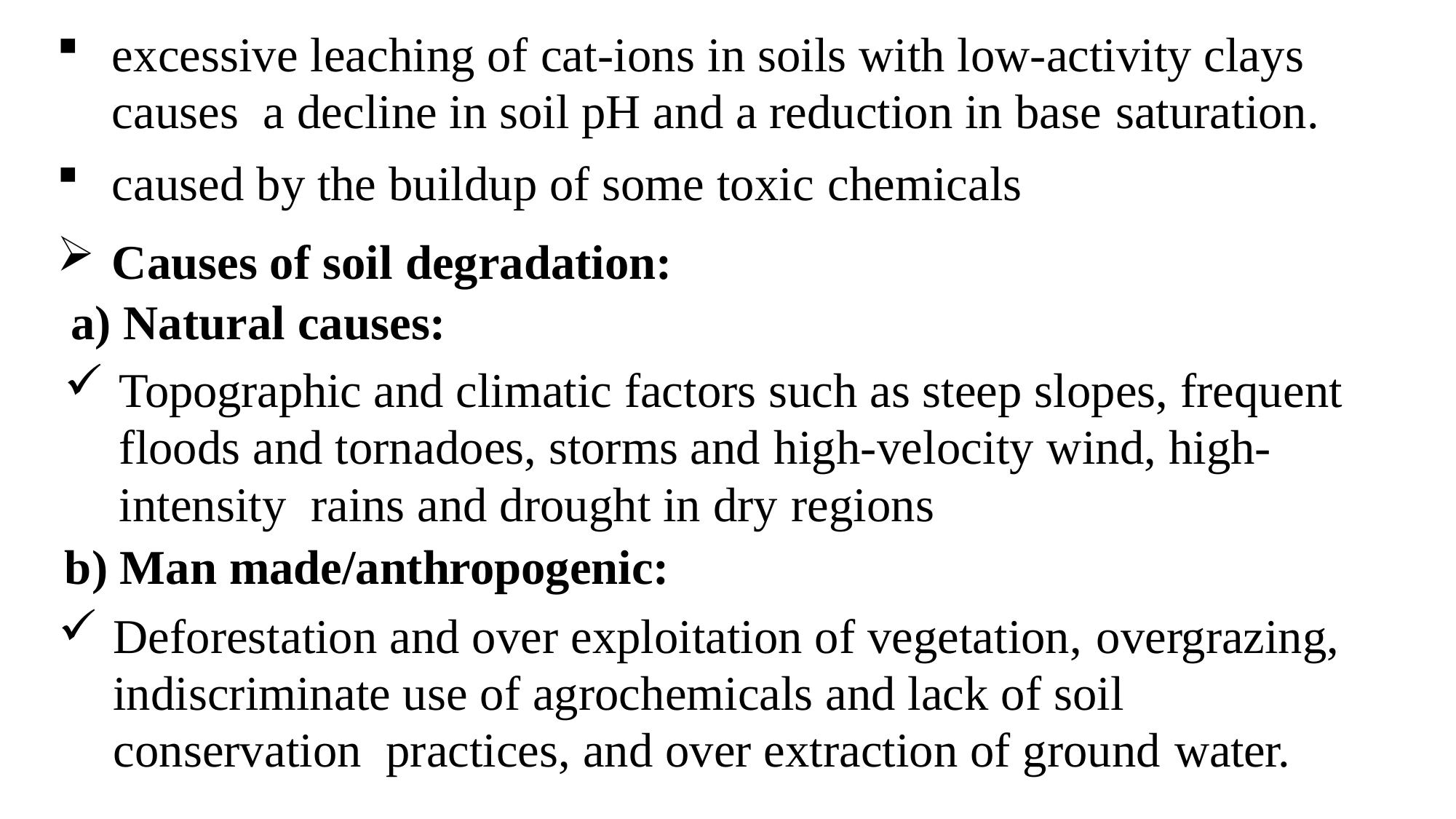

excessive leaching of cat-ions in soils with low-activity clays causes  a decline in soil pH and a reduction in base saturation.
caused by the buildup of some toxic chemicals
Causes of soil degradation:
Natural causes:
Topographic and climatic factors such as steep slopes, frequent  floods and tornadoes, storms and high-velocity wind, high-intensity  rains and drought in dry regions
b) Man made/anthropogenic:
Deforestation and over exploitation of vegetation, overgrazing,  indiscriminate use of agrochemicals and lack of soil conservation  practices, and over extraction of ground water.